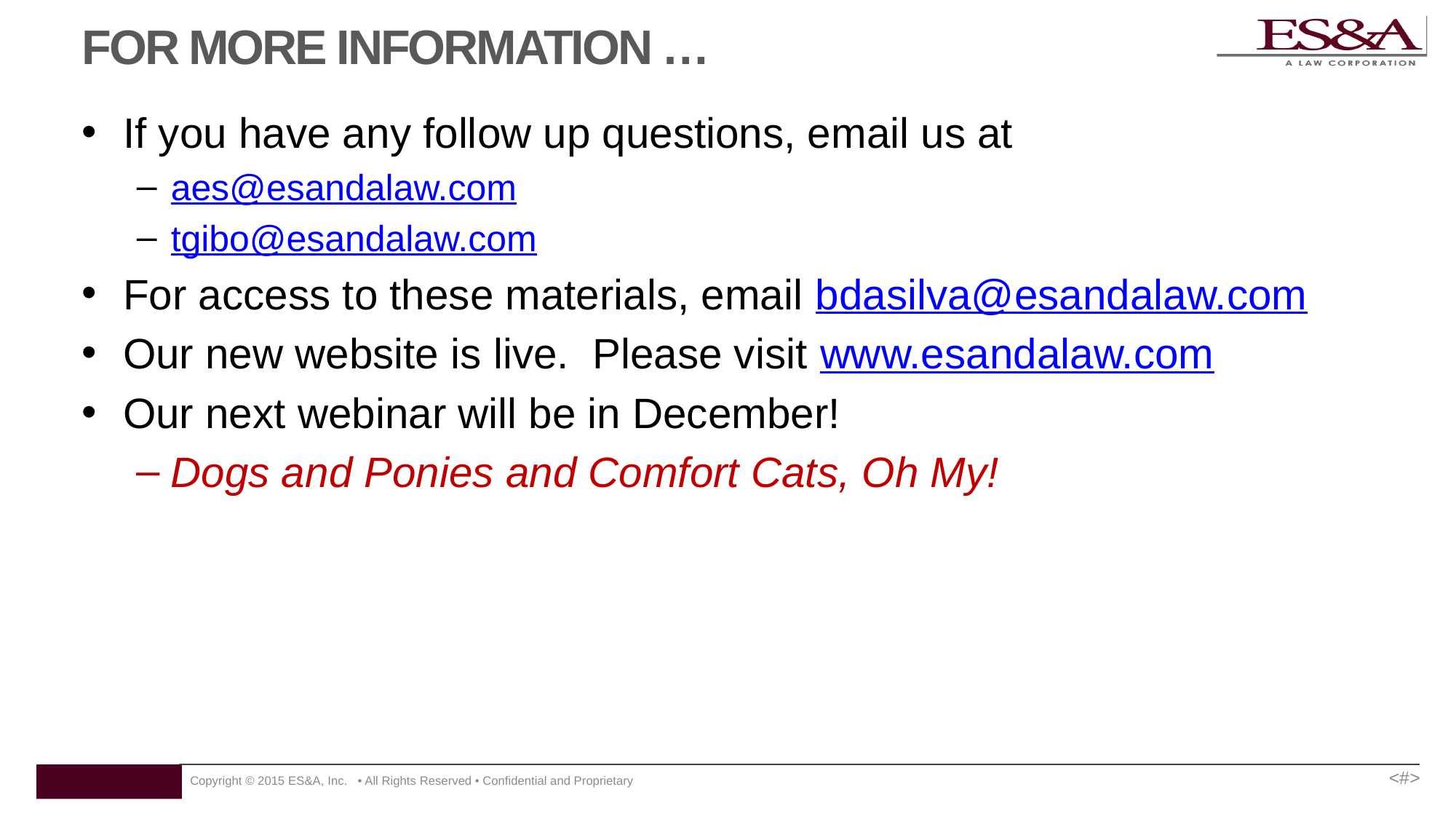

# FOR MORE INFORMATION …
If you have any follow up questions, email us at
aes@esandalaw.com
tgibo@esandalaw.com
For access to these materials, email bdasilva@esandalaw.com
Our new website is live.  Please visit www.esandalaw.com
Our next webinar will be in December!
Dogs and Ponies and Comfort Cats, Oh My!